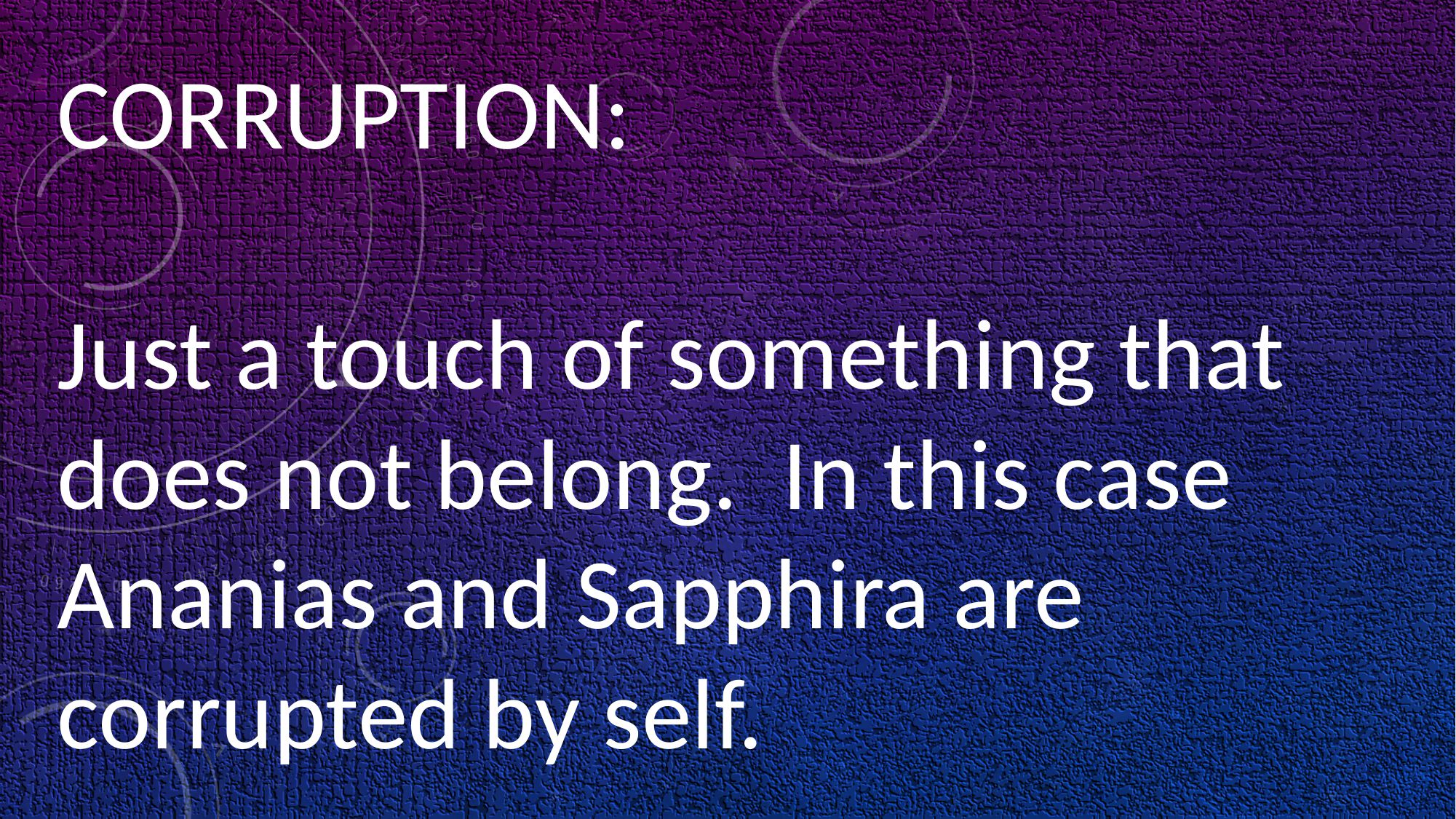

CORRUPTION:

Just a touch of something that does not belong.  In this case Ananias and Sapphira are corrupted by self.